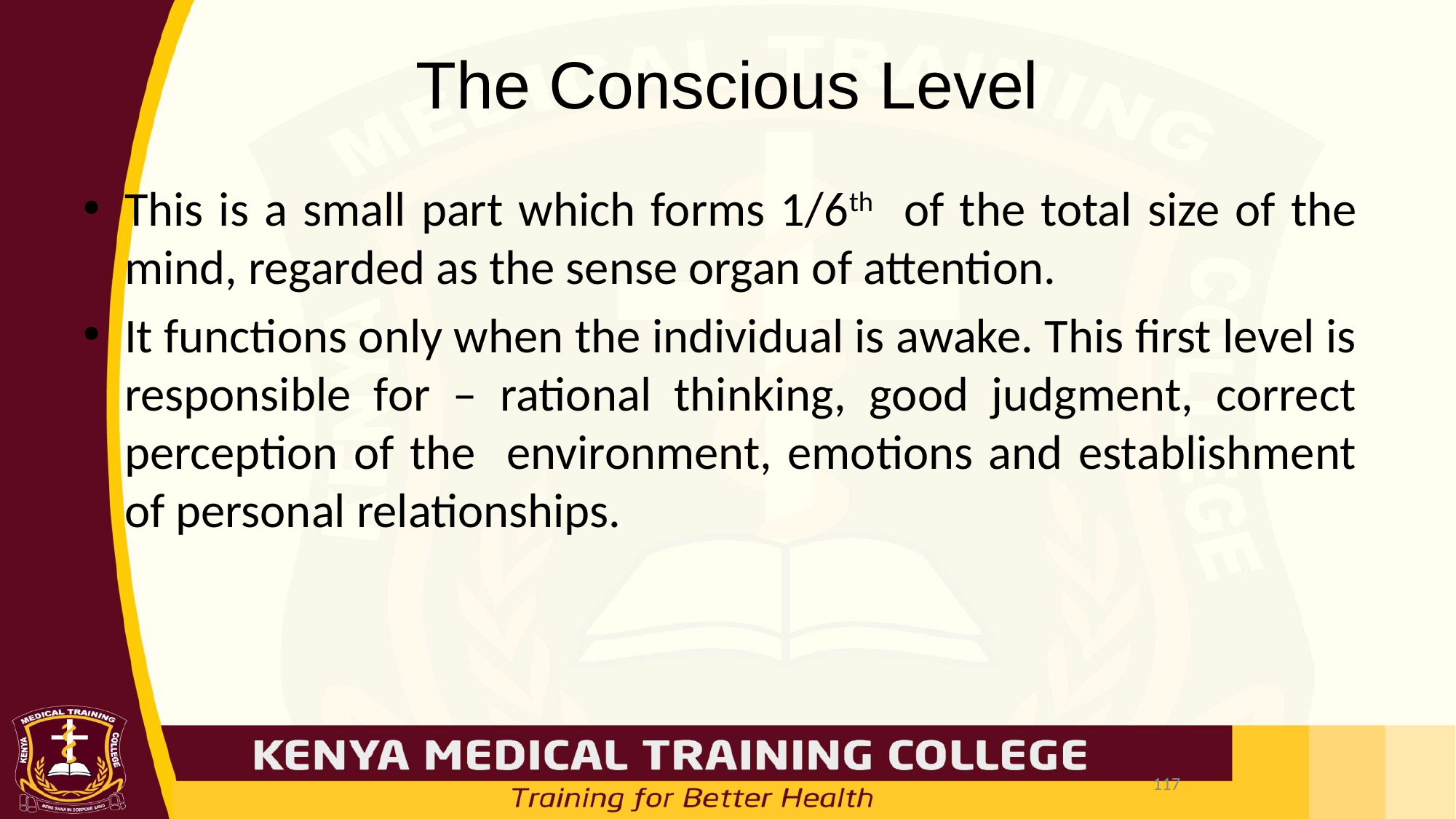

# The Conscious Level
This is a small part which forms 1/6th  of the total size of the mind, regarded as the sense organ of attention.
It functions only when the individual is awake. This first level is responsible for – rational thinking, good judgment, correct perception of the  environment, emotions and establishment of personal relationships.

117